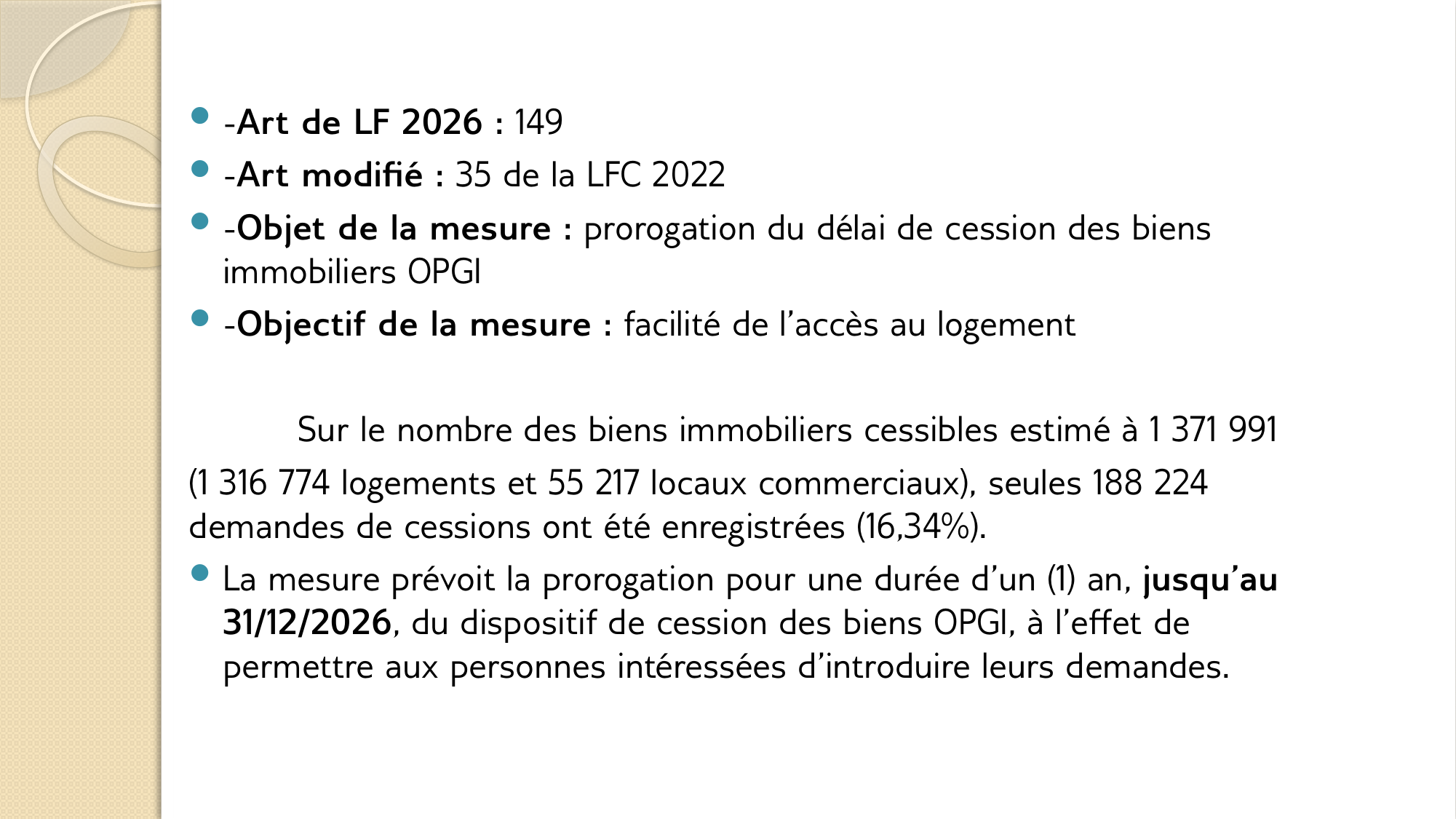

-Art de LF 2026 : 149
-Art modifié : 35 de la LFC 2022
-Objet de la mesure : prorogation du délai de cession des biens immobiliers OPGI
-Objectif de la mesure : facilité de l’accès au logement

	Sur le nombre des biens immobiliers cessibles estimé à 1 371 991
(1 316 774 logements et 55 217 locaux commerciaux), seules 188 224 demandes de cessions ont été enregistrées (16,34%).
La mesure prévoit la prorogation pour une durée d’un (1) an, jusqu’au 31/12/2026, du dispositif de cession des biens OPGI, à l’effet de permettre aux personnes intéressées d’introduire leurs demandes.